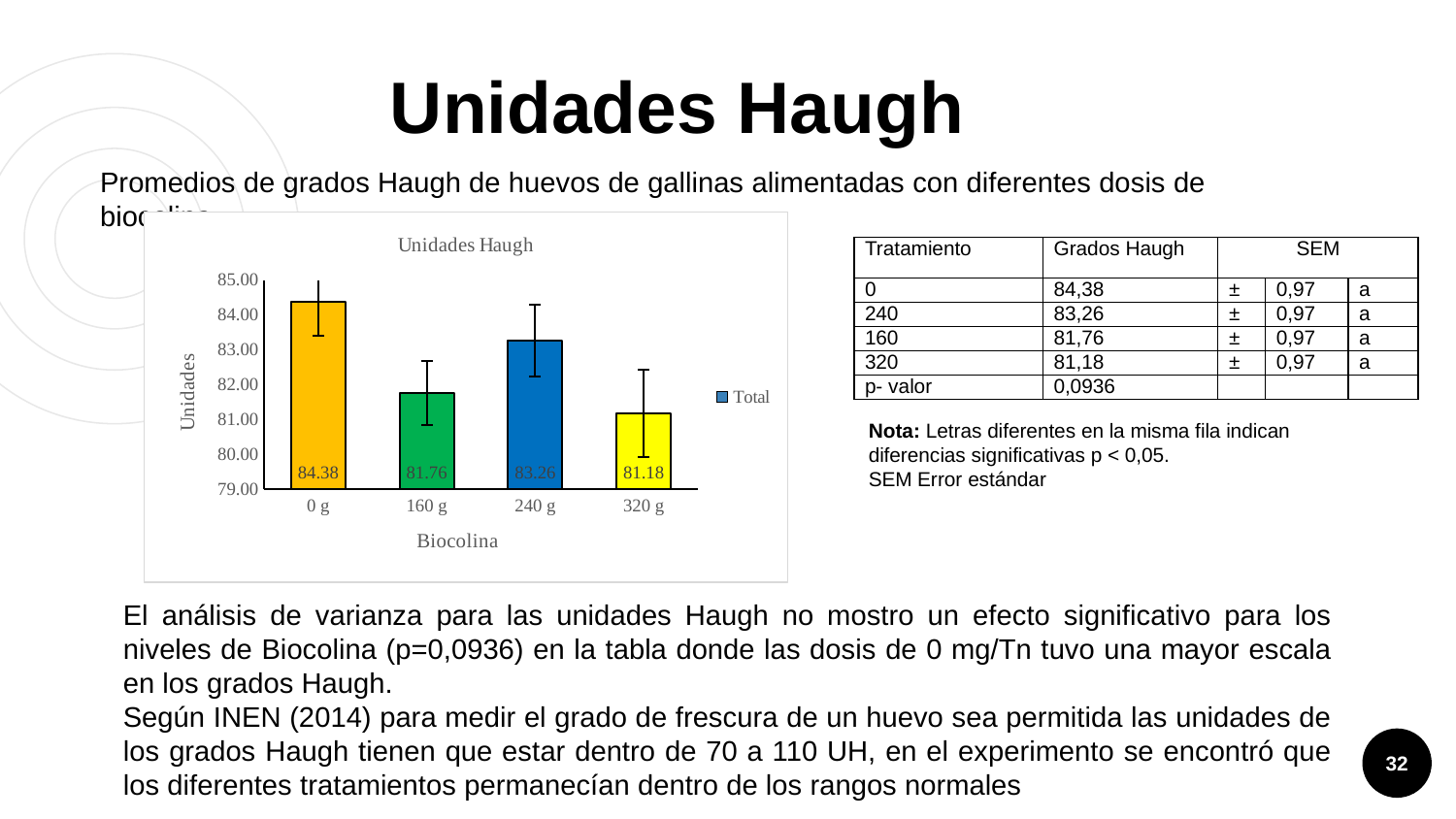

# Unidades Haugh
Promedios de grados Haugh de huevos de gallinas alimentadas con diferentes dosis de biocolina

### Chart: Unidades Haugh

| Category | Total |
|---|---|
| 0 g | 84.38 |
| 160 g | 81.76 |
| 240 g | 83.26 |
| 320 g | 81.17999999999999 |
| Tratamiento | Grados Haugh | SEM |  |  |
| --- | --- | --- | --- | --- |
| 0 | 84,38 | ± | 0,97 | a |
| 240 | 83,26 | ± | 0,97 | a |
| 160 | 81,76 | ± | 0,97 | a |
| 320 | 81,18 | ± | 0,97 | a |
| p- valor | 0,0936 |  |  |  |
Nota: Letras diferentes en la misma fila indican diferencias significativas p < 0,05.
SEM Error estándar
El análisis de varianza para las unidades Haugh no mostro un efecto significativo para los niveles de Biocolina (p=0,0936) en la tabla donde las dosis de 0 mg/Tn tuvo una mayor escala en los grados Haugh.
Según INEN (2014) para medir el grado de frescura de un huevo sea permitida las unidades de los grados Haugh tienen que estar dentro de 70 a 110 UH, en el experimento se encontró que los diferentes tratamientos permanecían dentro de los rangos normales
32